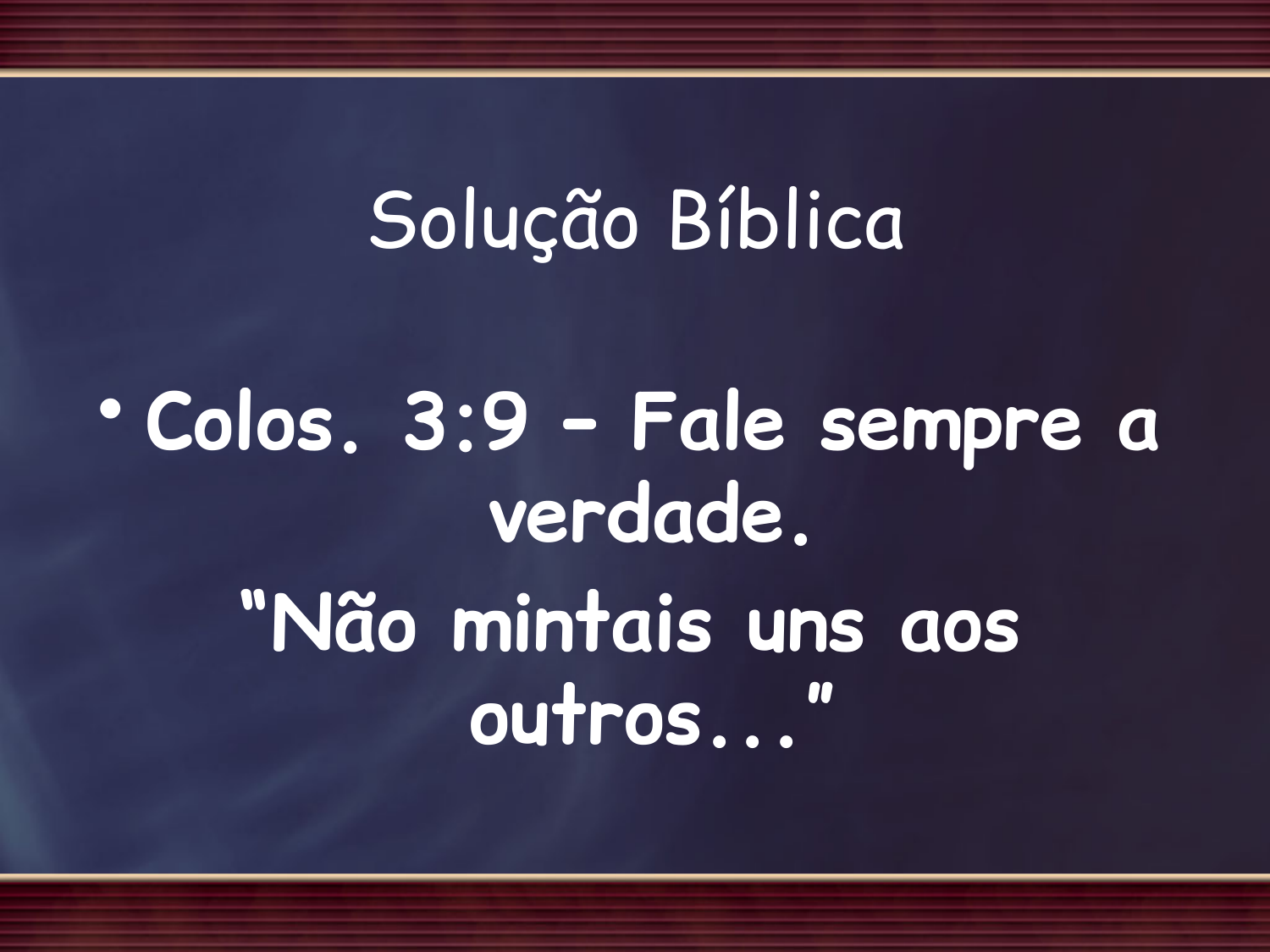

# Solução Bíblica

Colos. 3:9 – Fale sempre a verdade.
“Não mintais uns aos outros...”